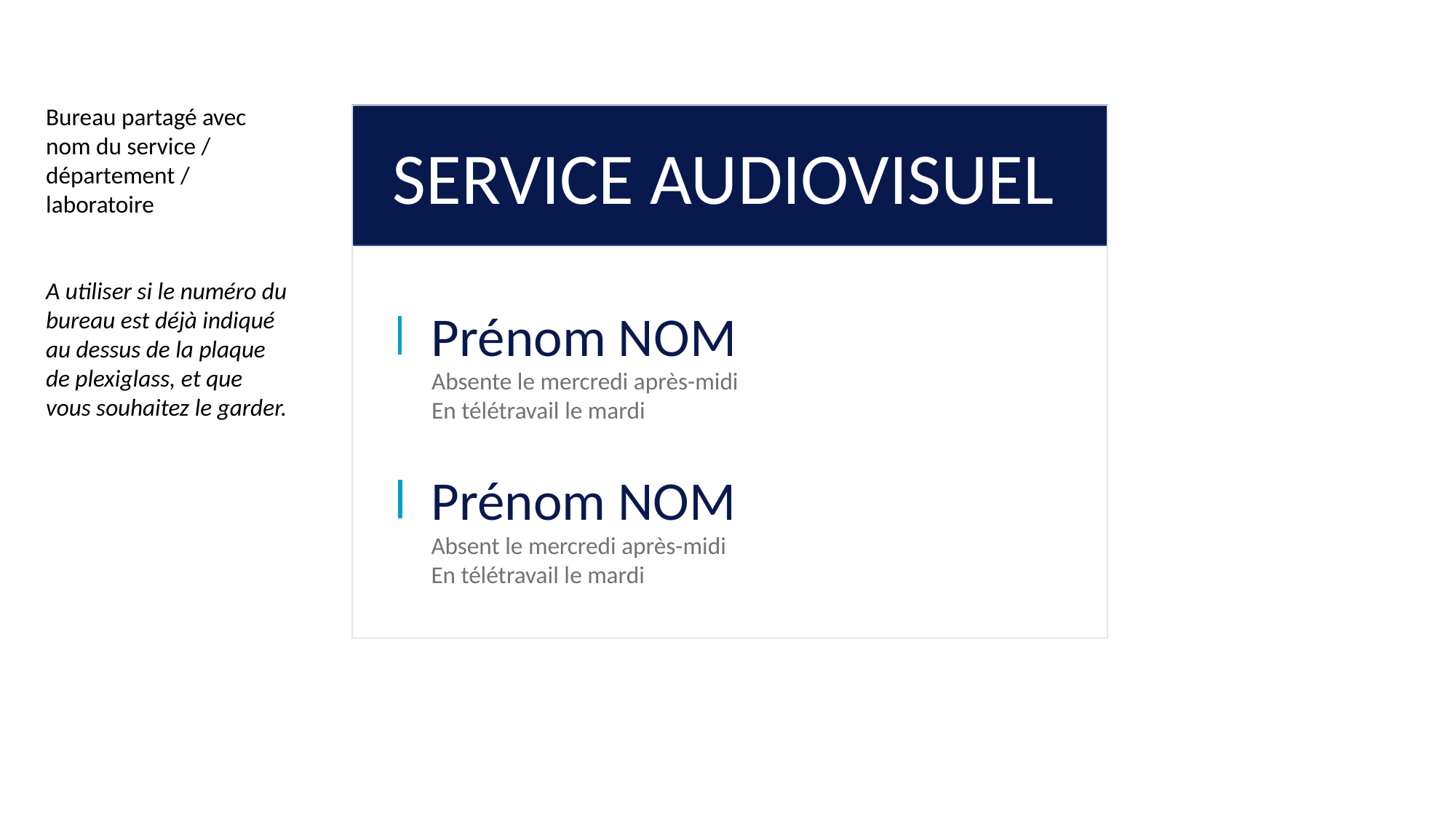

Bureau partagé avec nom du service / département / laboratoire

A utiliser si le numéro du bureau est déjà indiqué au dessus de la plaque de plexiglass, et que vous souhaitez le garder.
SERVICE AUDIOVISUEL
Prénom NOM
Absente le mercredi après-midi
En télétravail le mardi
Prénom NOM
Absent le mercredi après-midi
En télétravail le mardi